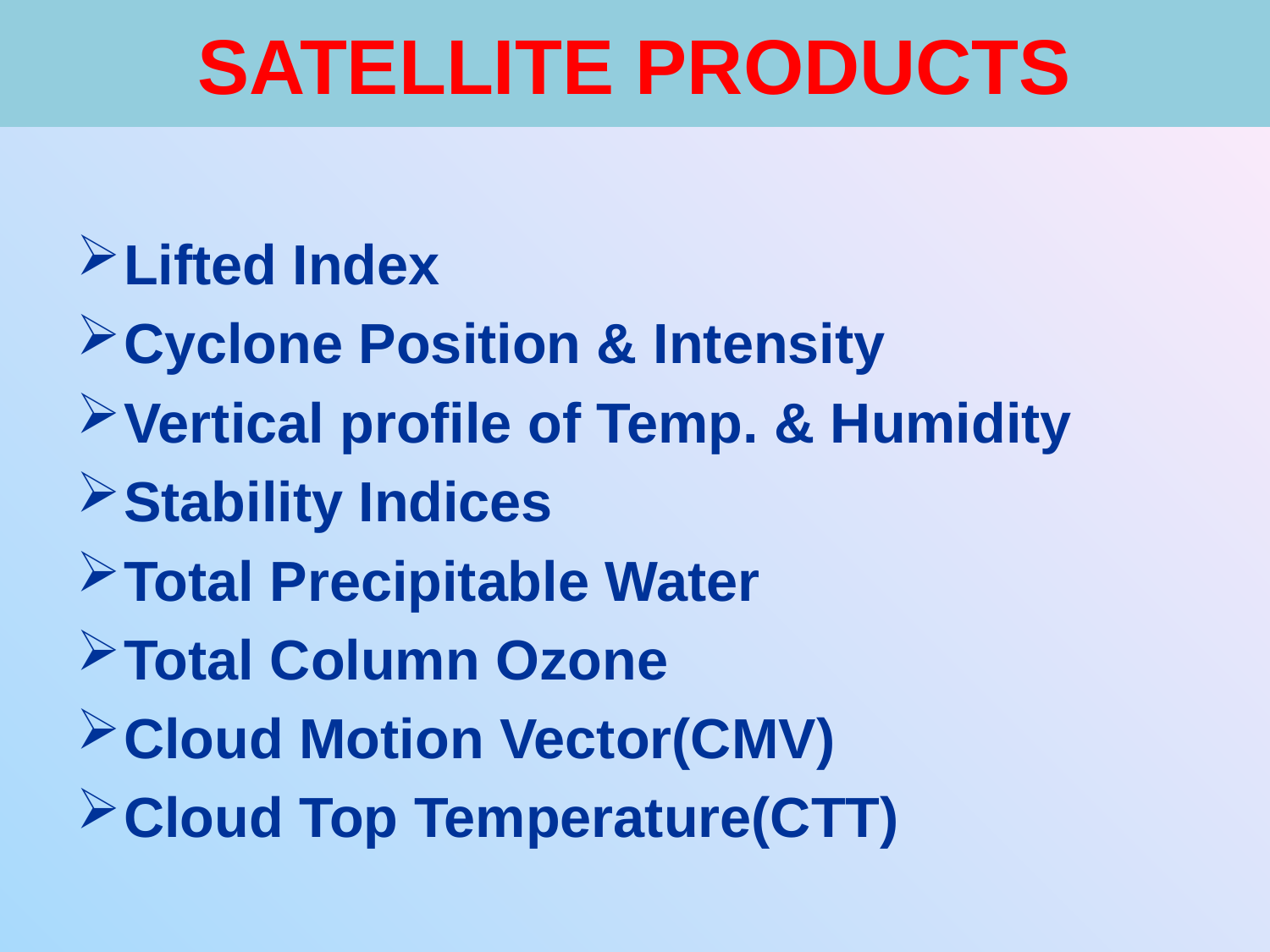

# SATELLITE PRODUCTS
Lifted Index
Cyclone Position & Intensity
Vertical profile of Temp. & Humidity
Stability Indices
Total Precipitable Water
Total Column Ozone
Cloud Motion Vector(CMV)
Cloud Top Temperature(CTT)